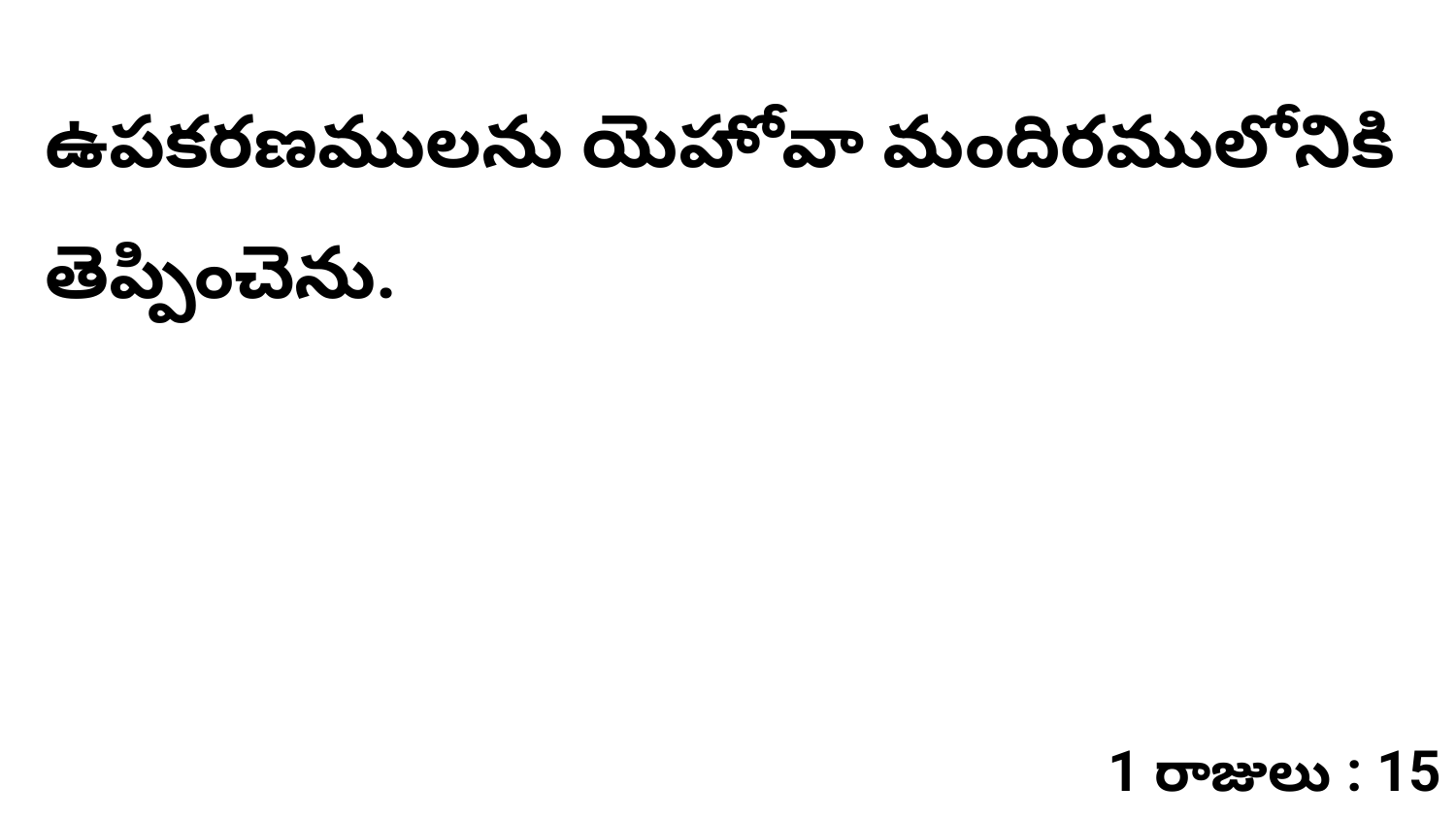

ఉపకరణములను యెహోవా మందిరములోనికి తెప్పించెను.
1 రాజులు : 15